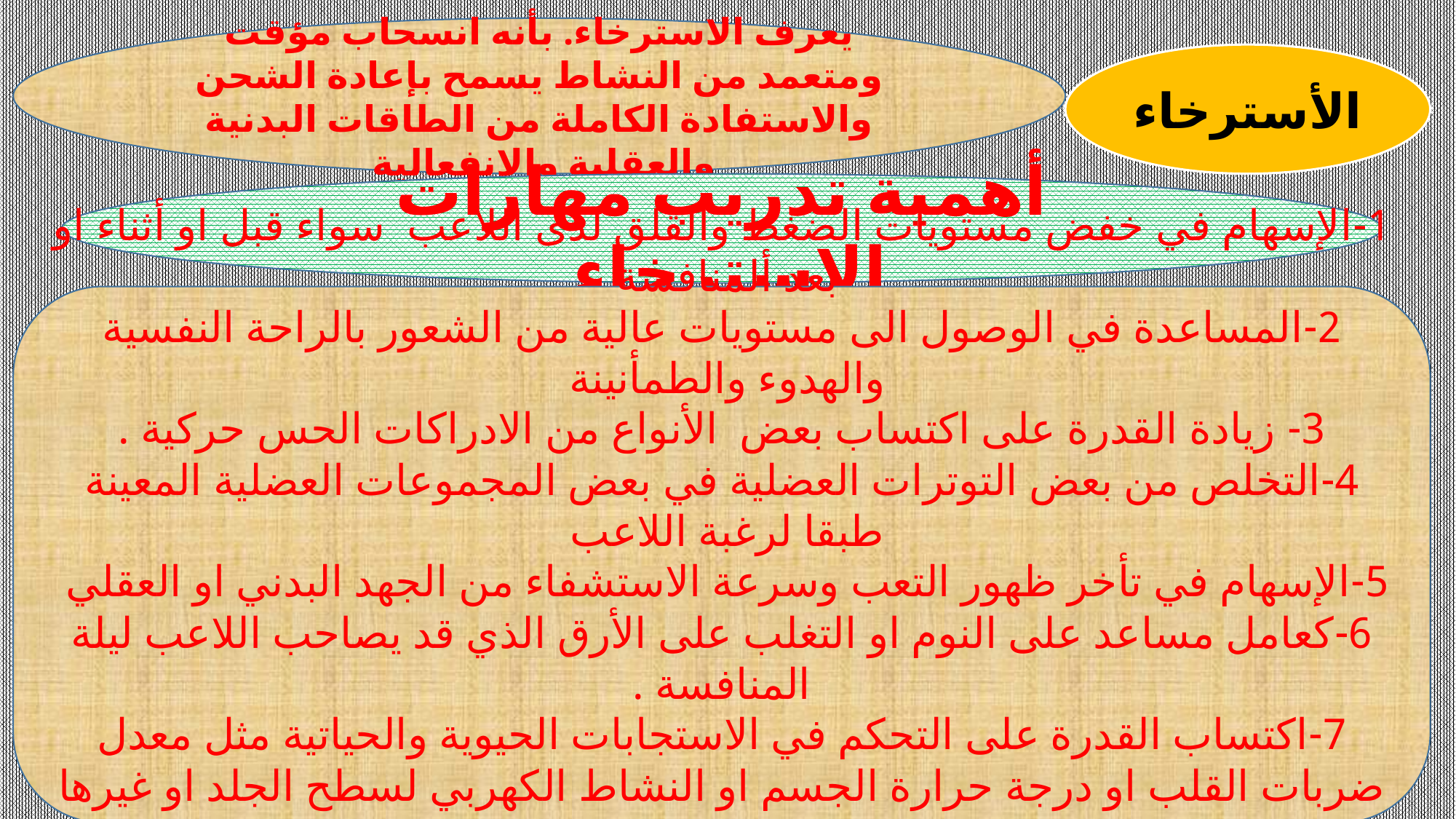

يعرف الاسترخاء. بأنه انسحاب مؤقت ومتعمد من النشاط يسمح بإعادة الشحن والاستفادة الكاملة من الطاقات البدنية والعقلية والانفعالية
الأسترخاء
أهمية تدريب مهارات الاسترخاء
1-الإسهام في خفض مستويات الضغط والقلق لدى اللاعب  سواء قبل او أثناء او بعد ألمنافسة
2-المساعدة في الوصول الى مستويات عالية من الشعور بالراحة النفسية والهدوء والطمأنينة
3- زيادة القدرة على اكتساب بعض  الأنواع من الادراكات الحس حركية .
4-التخلص من بعض التوترات العضلية في بعض المجموعات العضلية المعينة طبقا لرغبة اللاعب
5-الإسهام في تأخر ظهور التعب وسرعة الاستشفاء من الجهد البدني او العقلي
6-كعامل مساعد على النوم او التغلب على الأرق الذي قد يصاحب اللاعب ليلة المنافسة .
7-اكتساب القدرة على التحكم في الاستجابات الحيوية والحياتية مثل معدل ضربات القلب او درجة حرارة الجسم او النشاط الكهربي لسطح الجلد او غيرها من الاستجابات الحيوية .

4